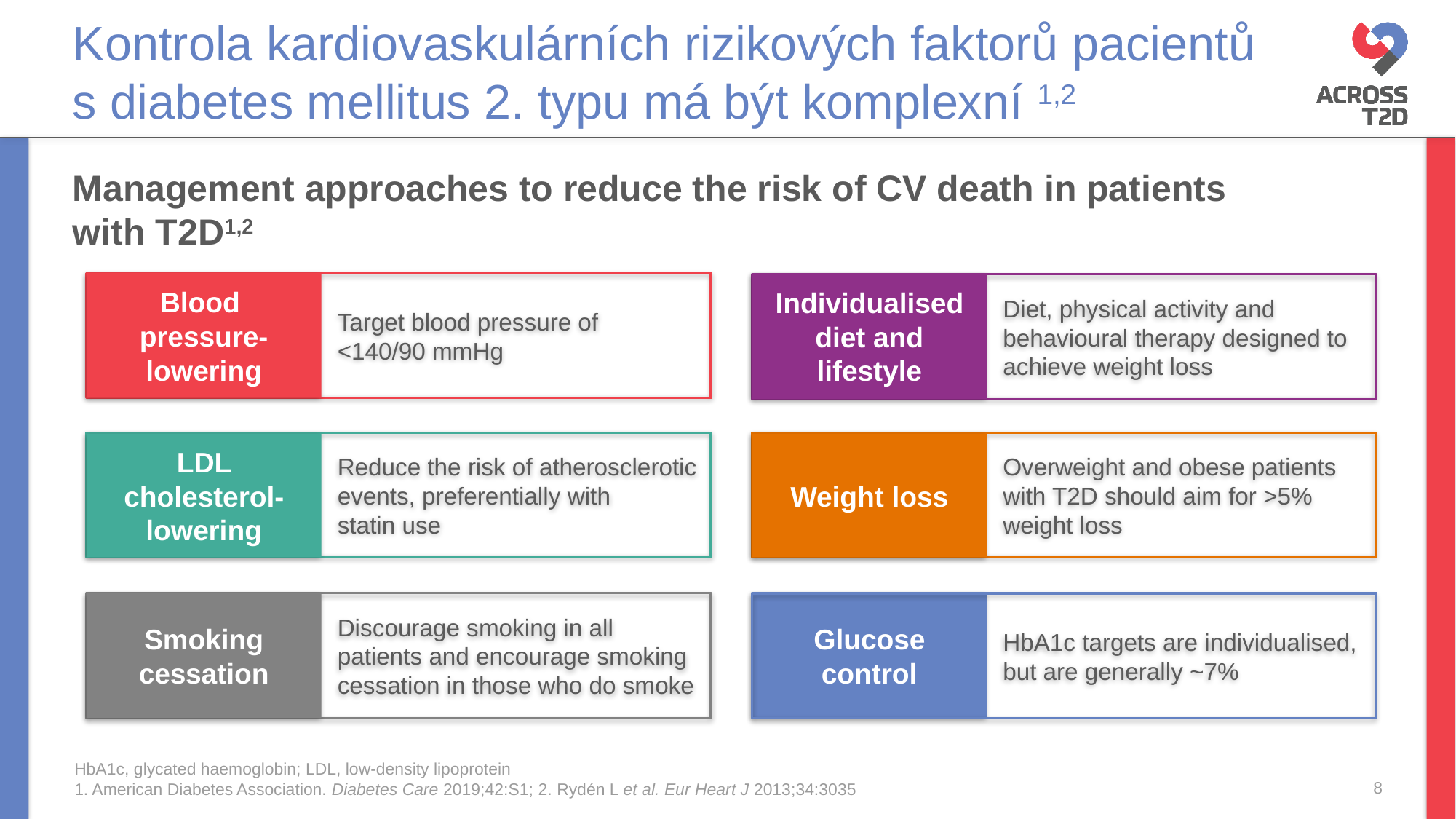

# Kontrola kardiovaskulárních rizikových faktorů pacientů s diabetes mellitus 2. typu má být komplexní 1,2
Management approaches to reduce the risk of CV death in patients with T2D1,2
Blood
pressure-
lowering
Target blood pressure of <140/90 mmHg
Individualised diet and lifestyle
Diet, physical activity and behavioural therapy designed to achieve weight loss
Overweight and obese patients with T2D should aim for >5% weight loss
Weight loss
Reduce the risk of atherosclerotic events, preferentially with
statin use
LDL cholesterol-
lowering
Discourage smoking in all patients and encourage smoking cessation in those who do smoke
Smoking
cessation
Glucose
control
HbA1c targets are individualised, but are generally ~7%
HbA1c, glycated haemoglobin; LDL, low-density lipoprotein
1. American Diabetes Association. Diabetes Care 2019;42:S1; 2. Rydén L et al. Eur Heart J 2013;34:3035
8